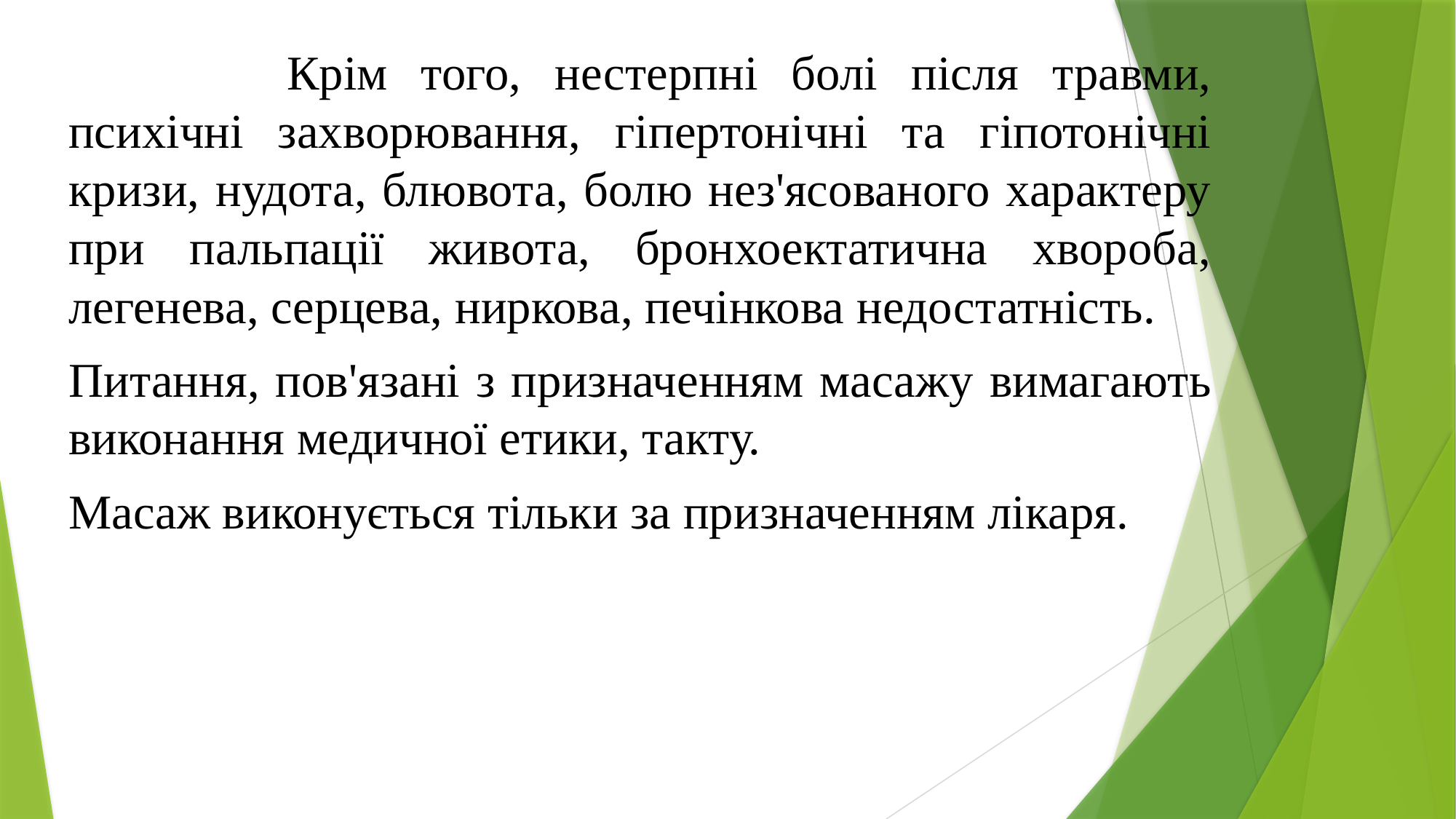

Крім того, нестерпні болі після травми, психічні захворювання, гіпертонічні та гіпотонічні кризи, нудота, блювота, болю нез'ясованого характеру при пальпації живота, бронхоектатична хвороба, легенева, серцева, ниркова, печінкова недостатність.
Питання, пов'язані з призначенням масажу вимагають виконання медичної етики, такту.
Масаж виконується тільки за призначенням лікаря.